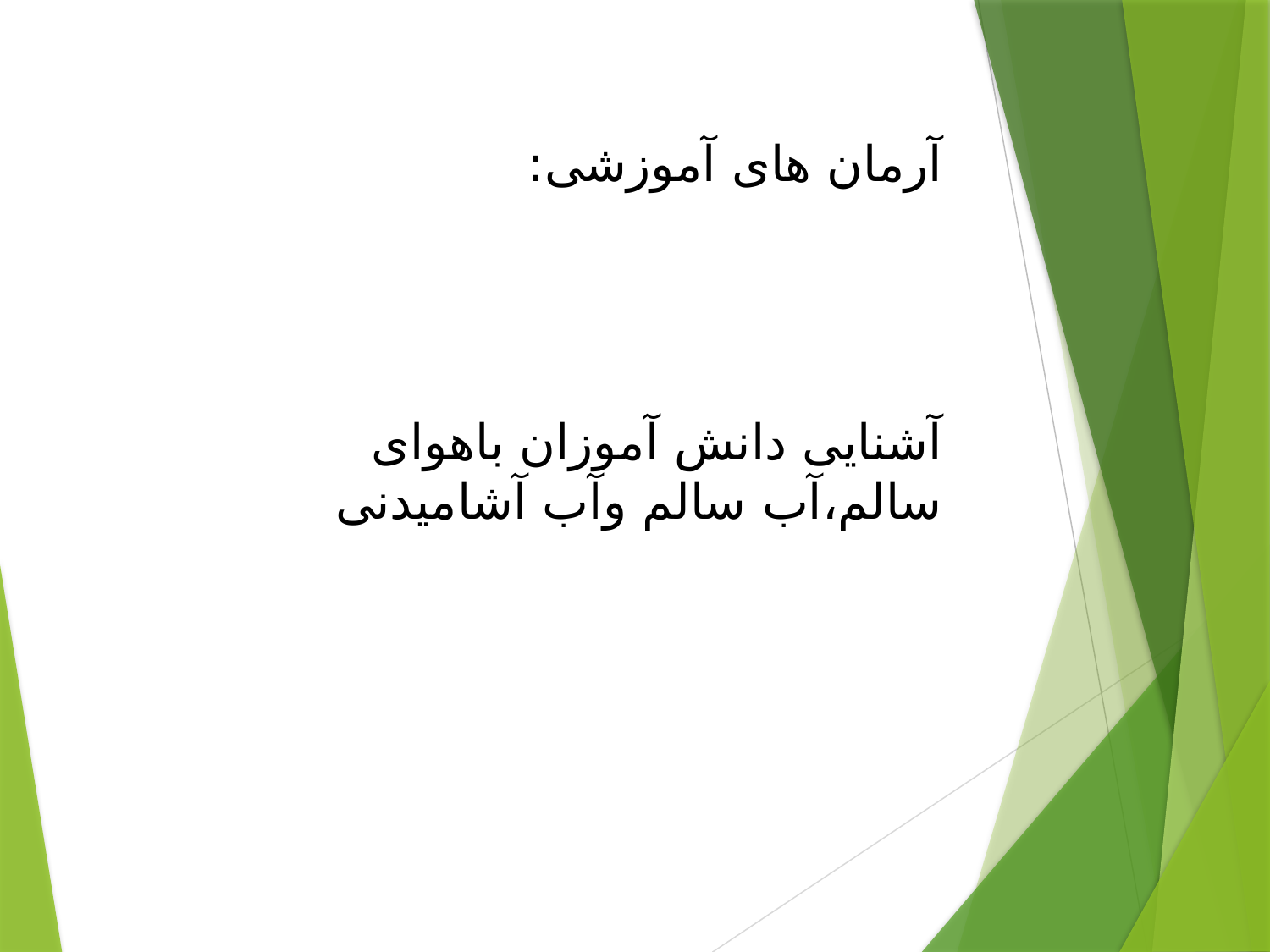

آرمان های آموزشی:

آشنایی دانش آموزان باهوای سالم،آب سالم وآب آشامیدنی